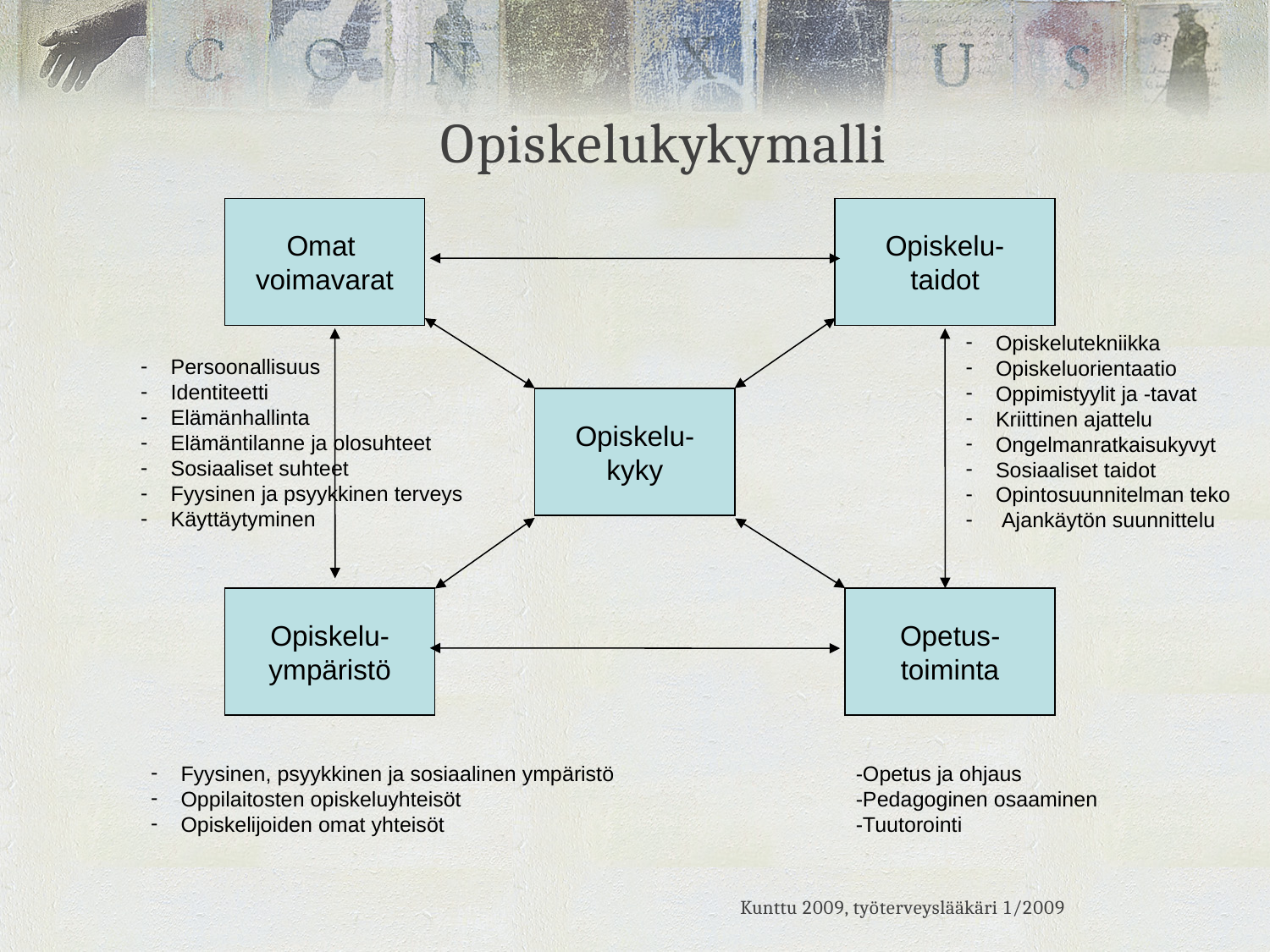

# Opiskelukykymalli
Omat
voimavarat
Opiskelu-
taidot

						Kunttu 2009, työterveyslääkäri 1/2009

Opiskelutekniikka
Opiskeluorientaatio
Oppimistyylit ja -tavat
Kriittinen ajattelu
Ongelmanratkaisukyvyt
Sosiaaliset taidot
Opintosuunnitelman teko
 Ajankäytön suunnittelu

Persoonallisuus
Identiteetti
Elämänhallinta
Elämäntilanne ja olosuhteet
Sosiaaliset suhteet
Fyysinen ja psyykkinen terveys
Käyttäytyminen
Opiskelu-
kyky

Opiskelu-
ympäristö
Opetus-
toiminta

Fyysinen, psyykkinen ja sosiaalinen ympäristö
Oppilaitosten opiskeluyhteisöt
Opiskelijoiden omat yhteisöt
-Opetus ja ohjaus
-Pedagoginen osaaminen
-Tuutorointi